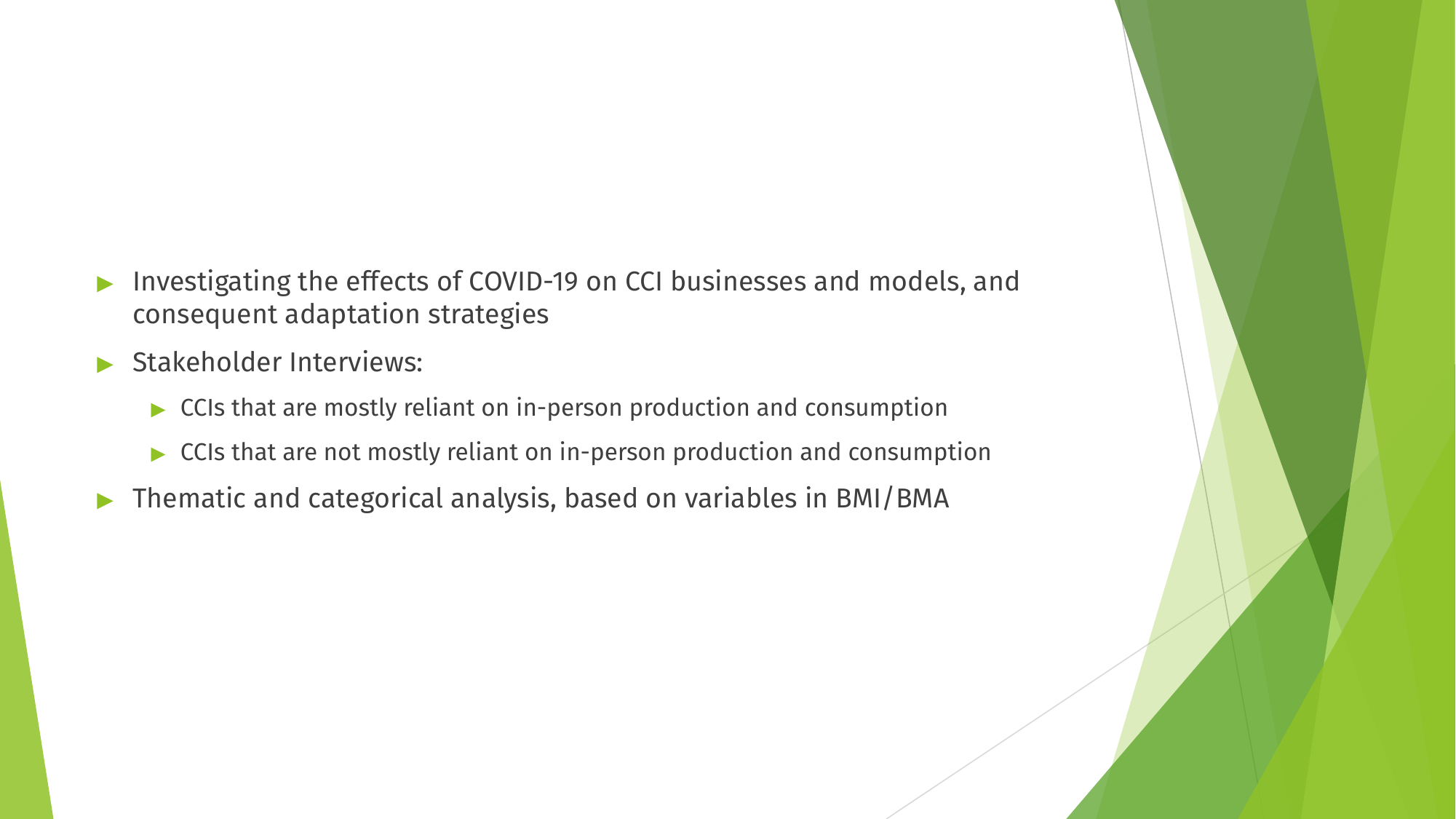

Investigating the effects of COVID-19 on CCI businesses and models, and consequent adaptation strategies
Stakeholder Interviews:
CCIs that are mostly reliant on in-person production and consumption
CCIs that are not mostly reliant on in-person production and consumption
Thematic and categorical analysis, based on variables in BMI/BMA